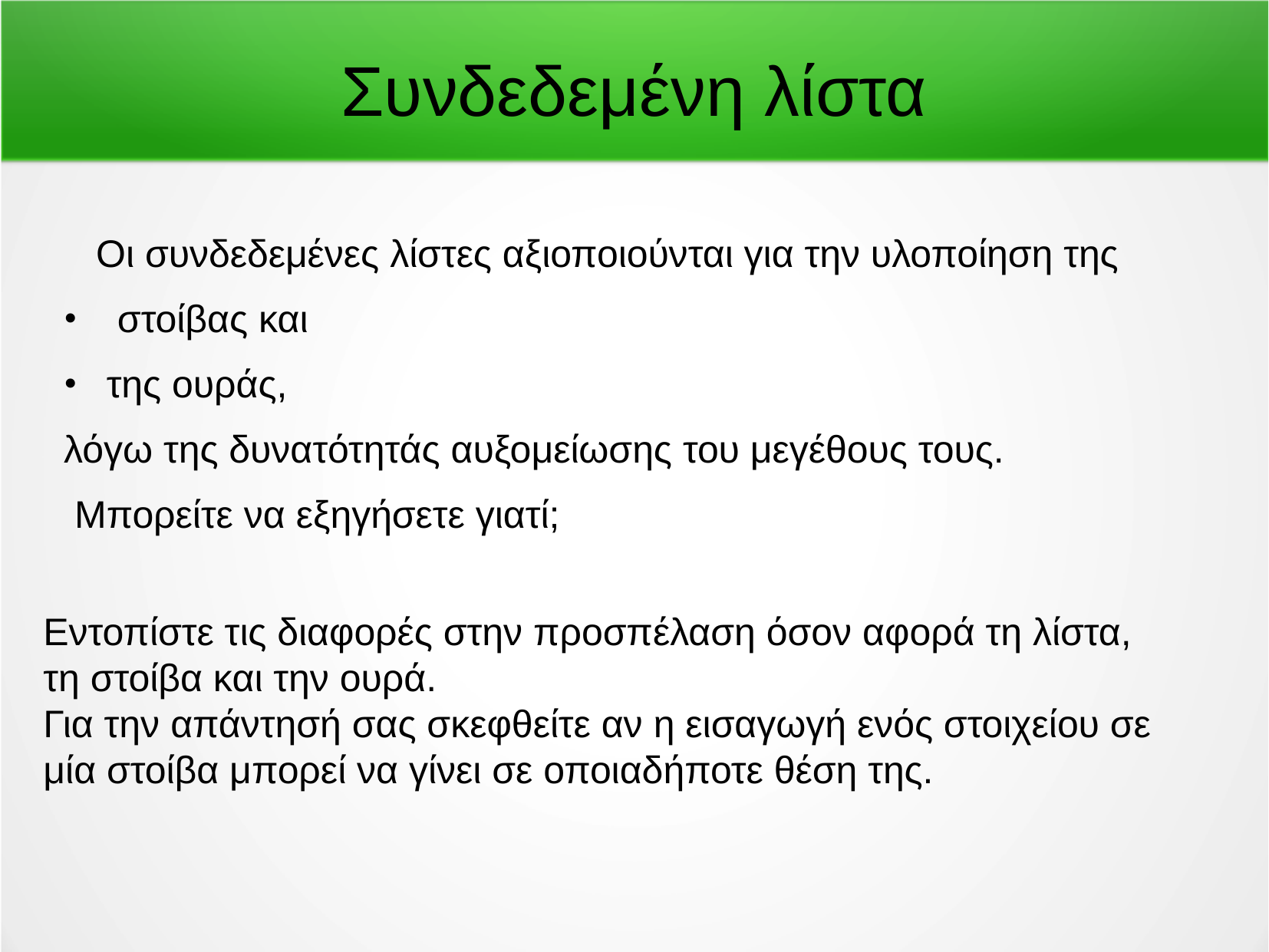

Συνδεδεμένη λίστα
   Οι συνδεδεμένες λίστες αξιοποιούνται για την υλοποίηση της
 στοίβας και
της ουράς,
λόγω της δυνατότητάς αυξομείωσης του μεγέθους τους.
 Μπορείτε να εξηγήσετε γιατί;
Εντοπίστε τις διαφορές στην προσπέλαση όσον αφορά τη λίστα, τη στοίβα και την ουρά.
Για την απάντησή σας σκεφθείτε αν η εισαγωγή ενός στοιχείου σε μία στοίβα μπορεί να γίνει σε οποιαδήποτε θέση της.